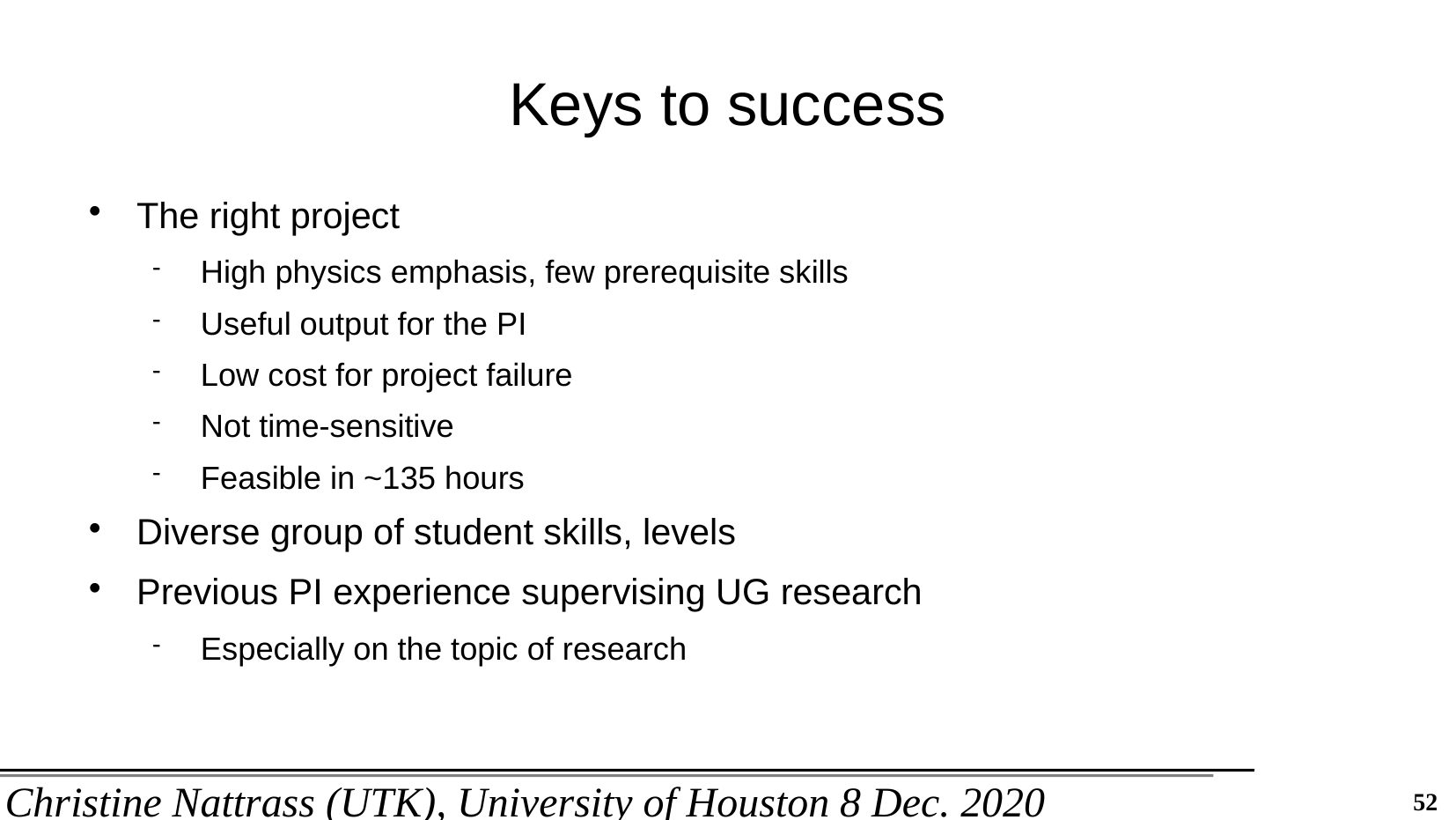

Keys to success
The right project
High physics emphasis, few prerequisite skills
Useful output for the PI
Low cost for project failure
Not time-sensitive
Feasible in ~135 hours
Diverse group of student skills, levels
Previous PI experience supervising UG research
Especially on the topic of research